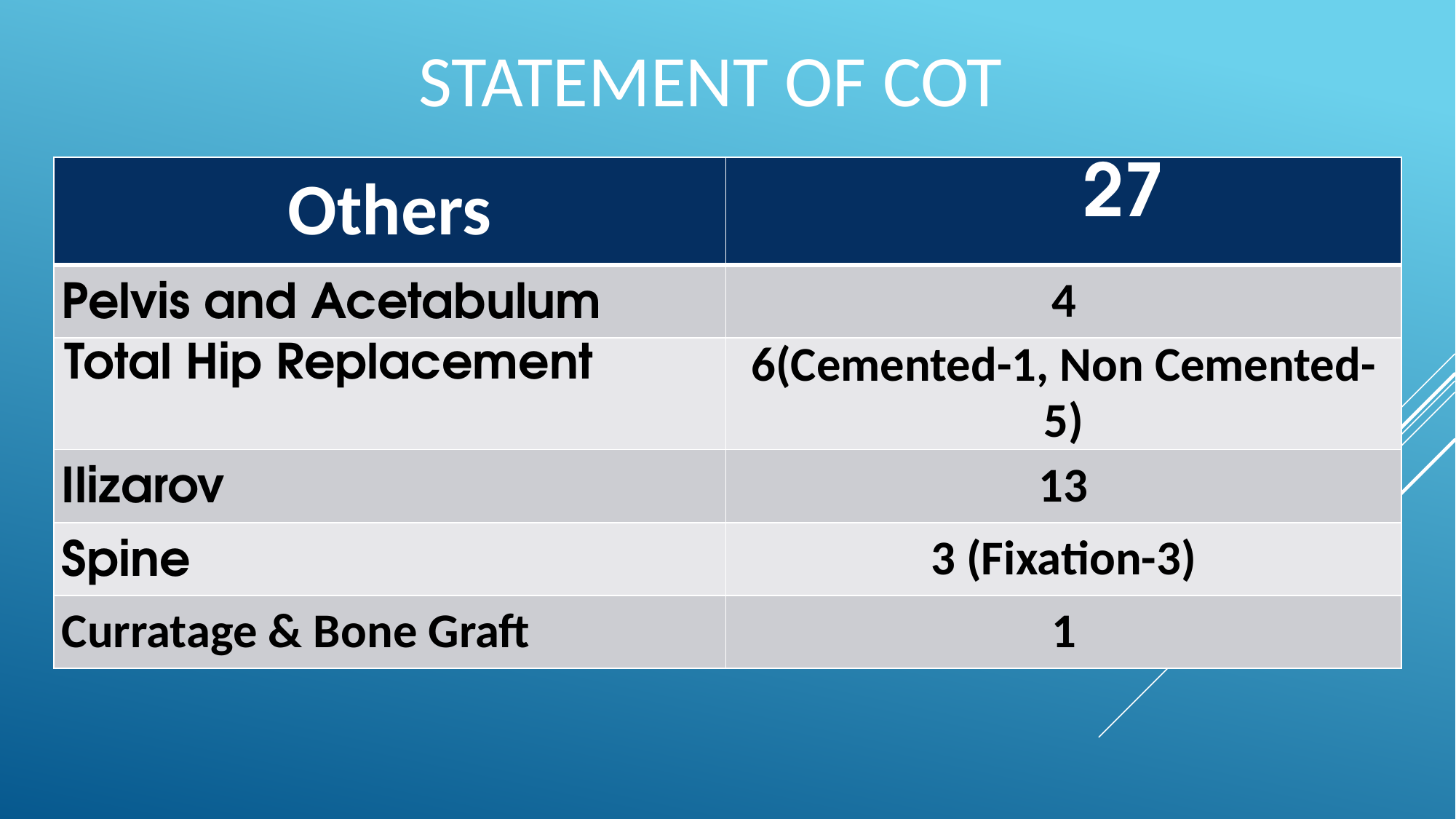

# Statement of COT
| Others | 27 |
| --- | --- |
| Pelvis and Acetabulum | 4 |
| Total Hip Replacement | 6(Cemented-1, Non Cemented-5) |
| Ilizarov | 13 |
| Spine | 3 (Fixation-3) |
| Curratage & Bone Graft | 1 |